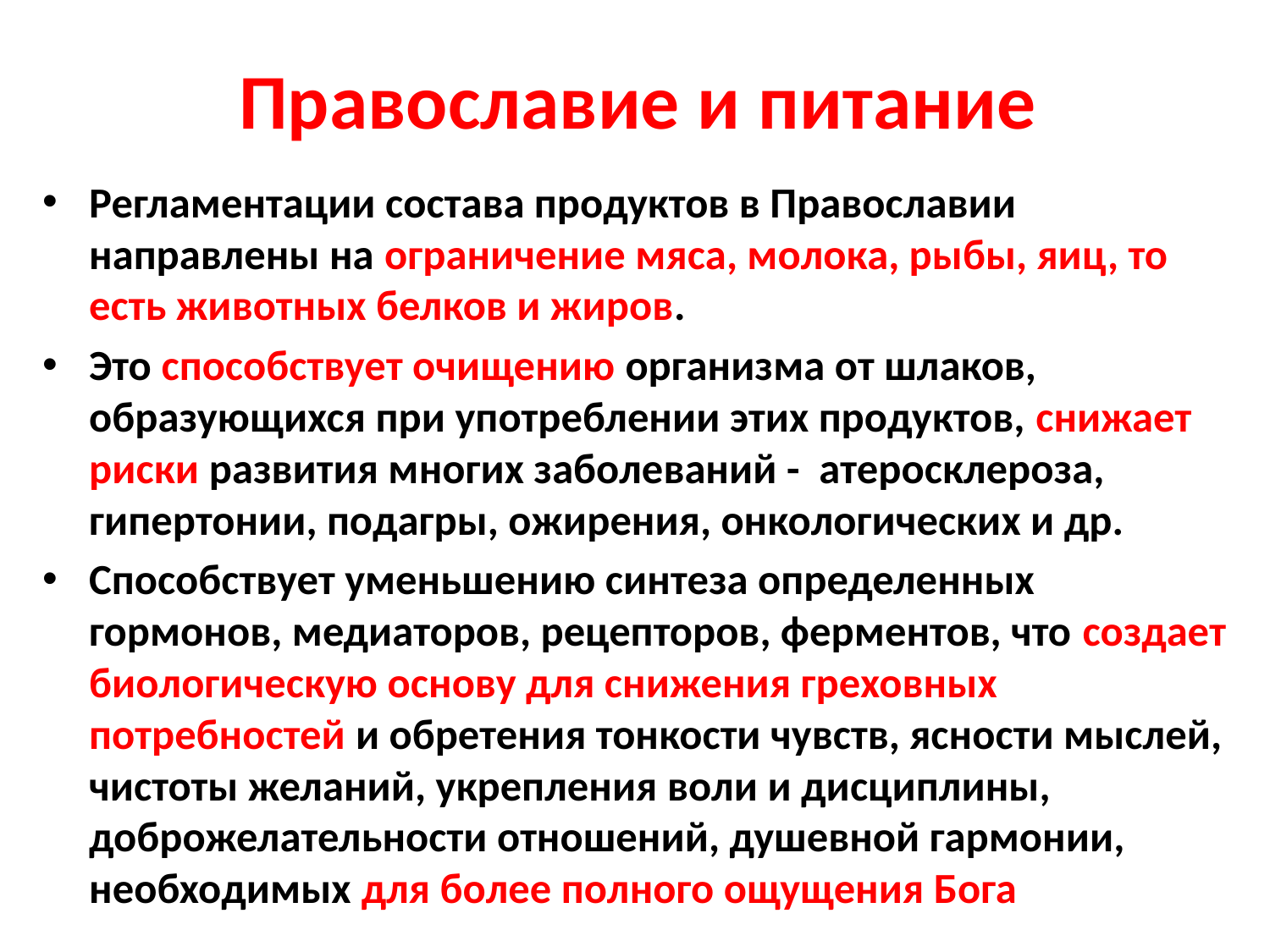

# Православие и питание
Регламентации состава продуктов в Православии направлены на ограничение мяса, молока, рыбы, яиц, то есть животных белков и жиров.
Это способствует очищению организма от шлаков, образующихся при употреблении этих продуктов, снижает риски развития многих заболеваний -  атеросклероза, гипертонии, подагры, ожирения, онкологических и др.
Способствует уменьшению синтеза определенных гормонов, медиаторов, рецепторов, ферментов, что создает биологическую основу для снижения греховных потребностей и обретения тонкости чувств, ясности мыслей, чистоты желаний, укрепления воли и дисциплины, доброжелательности отношений, душевной гармонии, необходимых для более полного ощущения Бога